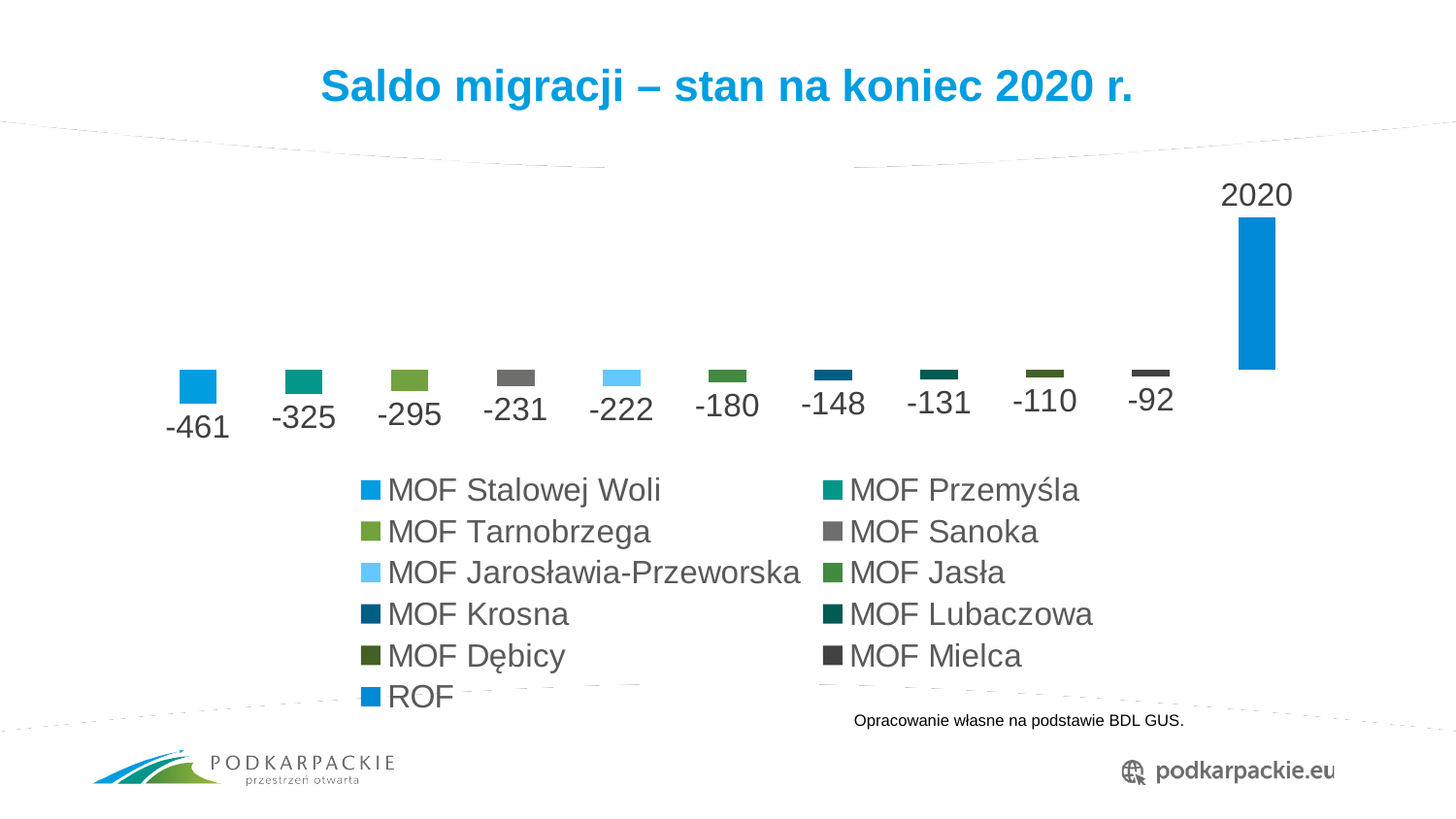

# Saldo migracji – stan na koniec 2020 r.

### Chart

| Category |  |
|---|---|
| MOF Stalowej Woli | -461.0 |
| MOF Przemyśla | -325.0 |
| MOF Tarnobrzega | -295.0 |
| MOF Sanoka | -231.0 |
| MOF Jarosławia-Przeworska | -222.0 |
| MOF Jasła | -180.0 |
| MOF Krosna | -148.0 |
| MOF Lubaczowa | -131.0 |
| MOF Dębicy | -110.0 |
| MOF Mielca | -92.0 |
| ROF | 2020.0 |
Opracowanie własne na podstawie BDL GUS.